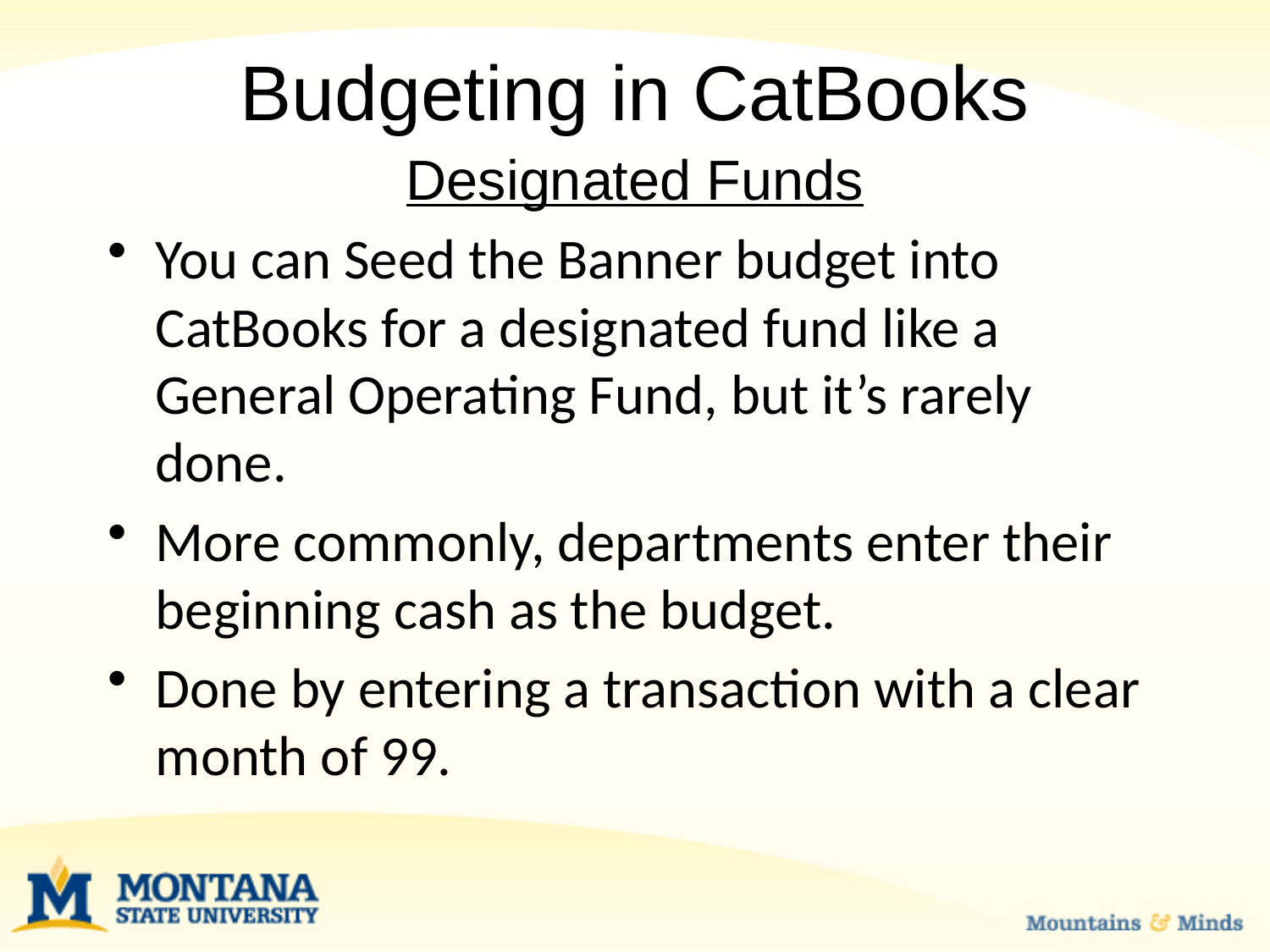

# Budgeting in CatBooks
Designated Funds
You can Seed the Banner budget into CatBooks for a designated fund like a General Operating Fund, but it’s rarely done.
More commonly, departments enter their beginning cash as the budget.
Done by entering a transaction with a clear month of 99.